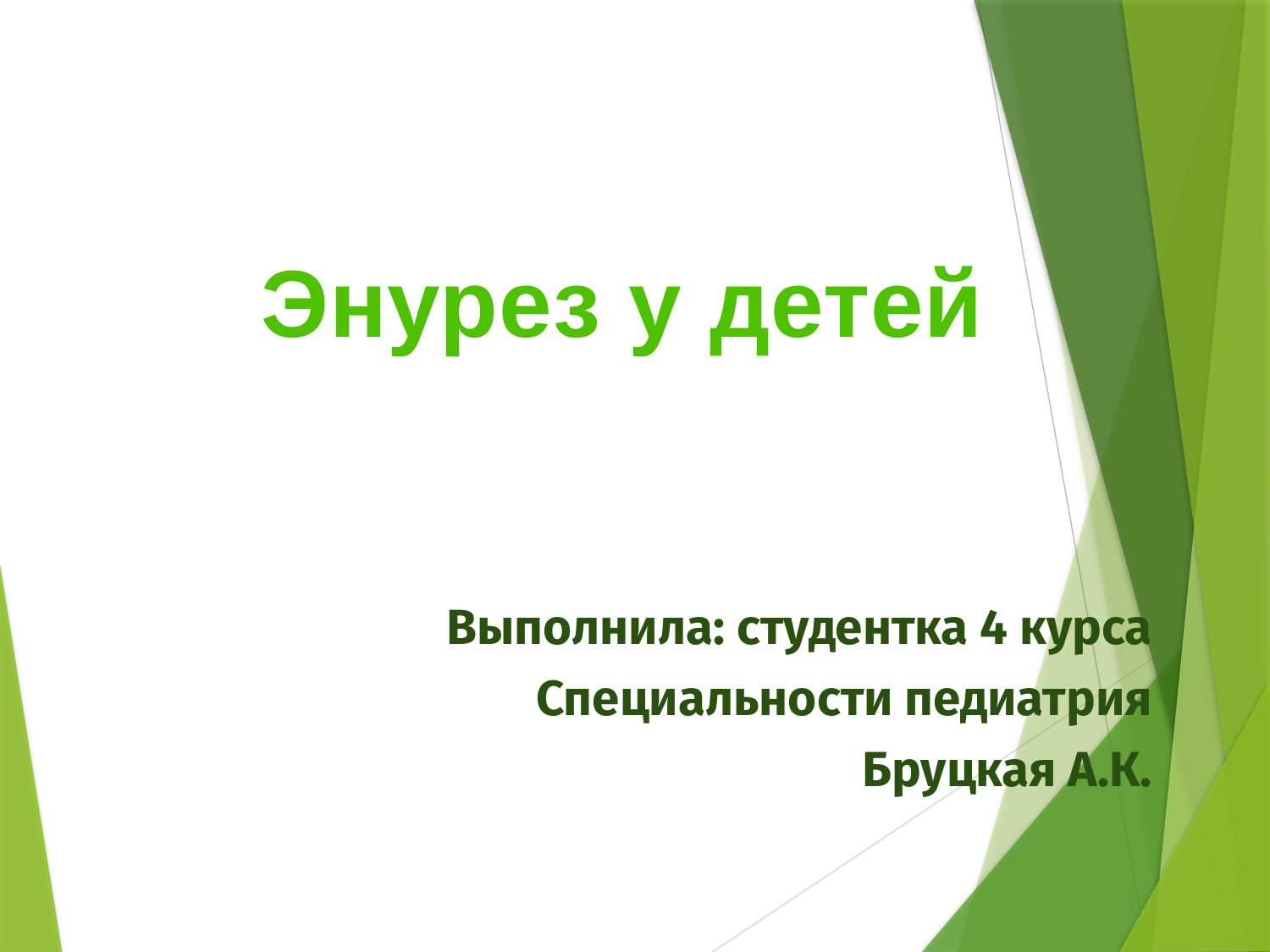

Энурез у детей
Выполнила: студентка 4 курса
Специальности педиатрия
Бруцкая А.К.